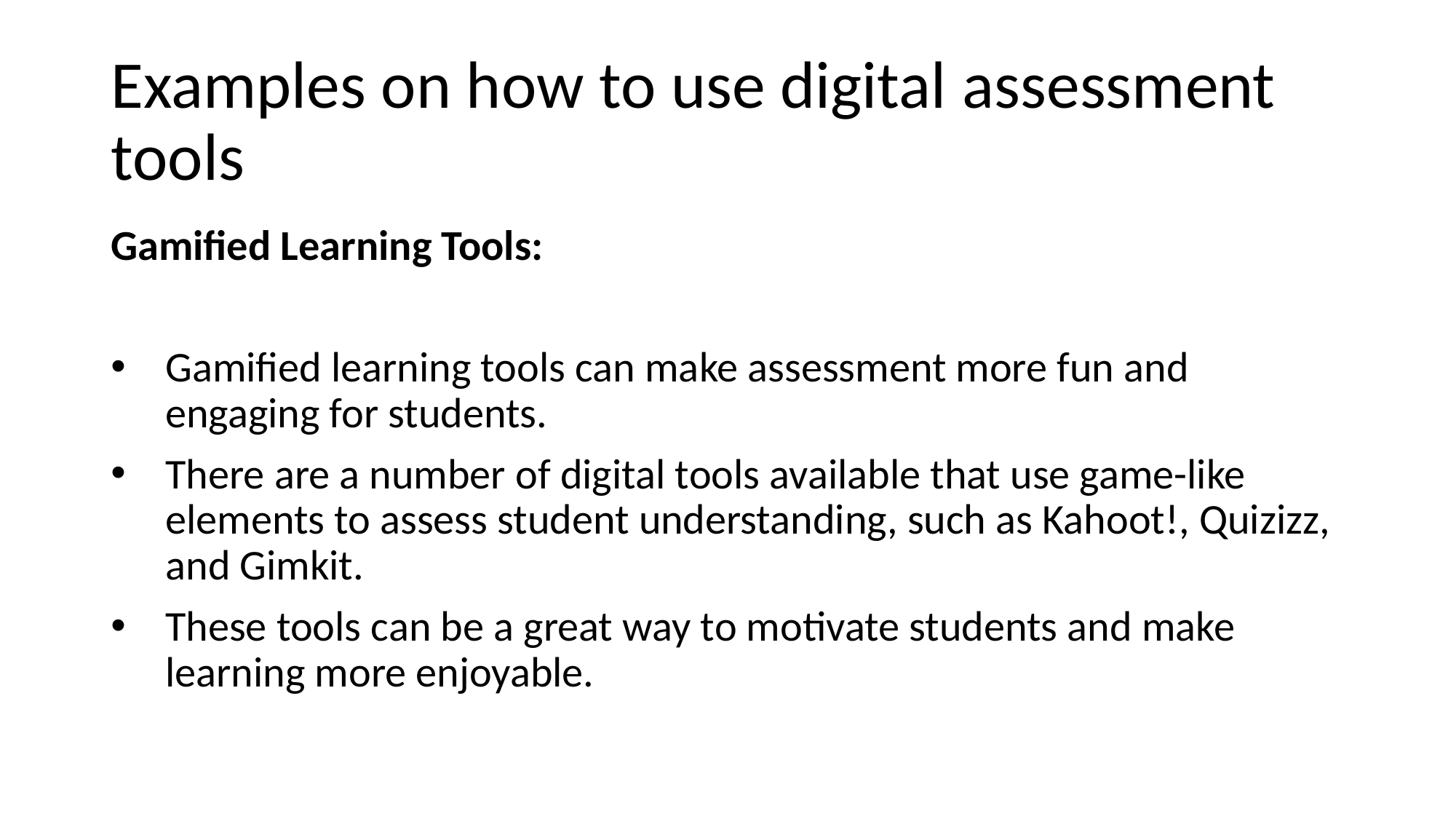

# Examples on how to use digital assessment tools
Gamified Learning Tools:

Gamified learning tools can make assessment more fun and engaging for students.
There are a number of digital tools available that use game-like elements to assess student understanding, such as Kahoot!, Quizizz, and Gimkit.
These tools can be a great way to motivate students and make learning more enjoyable.